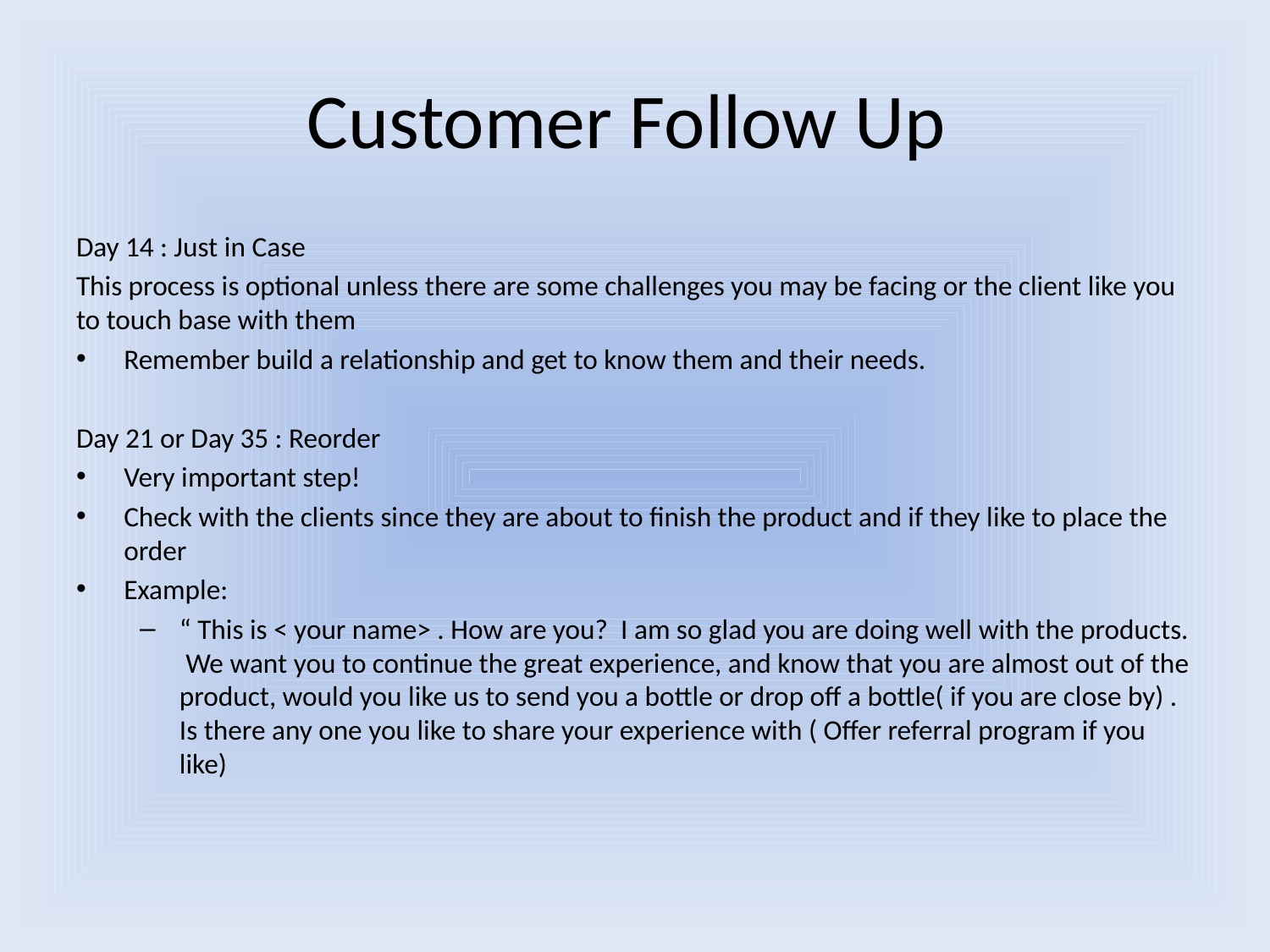

# Customer Follow Up
Day 14 : Just in Case
This process is optional unless there are some challenges you may be facing or the client like you to touch base with them
Remember build a relationship and get to know them and their needs.

Day 21 or Day 35 : Reorder
Very important step!
Check with the clients since they are about to finish the product and if they like to place the order
Example:
“ This is < your name> . How are you?  I am so glad you are doing well with the products.  We want you to continue the great experience, and know that you are almost out of the product, would you like us to send you a bottle or drop off a bottle( if you are close by) .  Is there any one you like to share your experience with ( Offer referral program if you like)